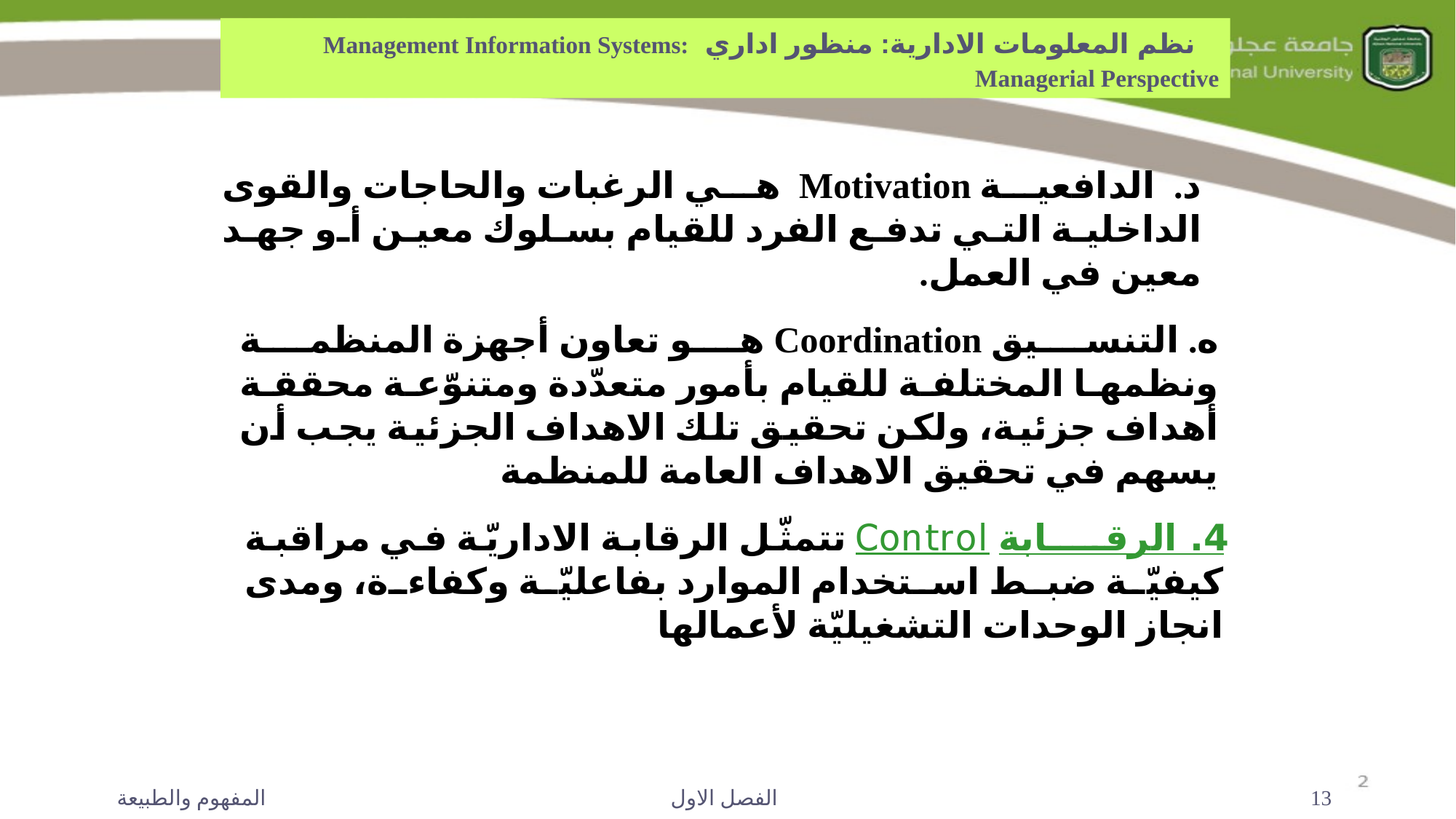

نظم المعلومات الادارية: منظور اداري  Management Information Systems: Managerial Perspective
د.  الدافعية Motivation  هي الرغبات والحاجات والقوى الداخلية التي تدفع الفرد للقيام بسلوك معين أو جهد معين في العمل.
ه. التنسيق Coordination هو تعاون أجهزة المنظمة ونظمها المختلفة للقيام بأمور متعدّدة ومتنوّعة محققة أهداف جزئية، ولكن تحقيق تلك الاهداف الجزئية يجب أن يسهم في تحقيق الاهداف العامة للمنظمة
4. الرقــــابة Control تتمثّل الرقابة الاداريّة في مراقبة كيفيّة ضبط استخدام الموارد بفاعليّة وكفاءة، ومدى انجاز الوحدات التشغيليّة لأعمالها
المفهوم والطبيعة
الفصل الاول
13